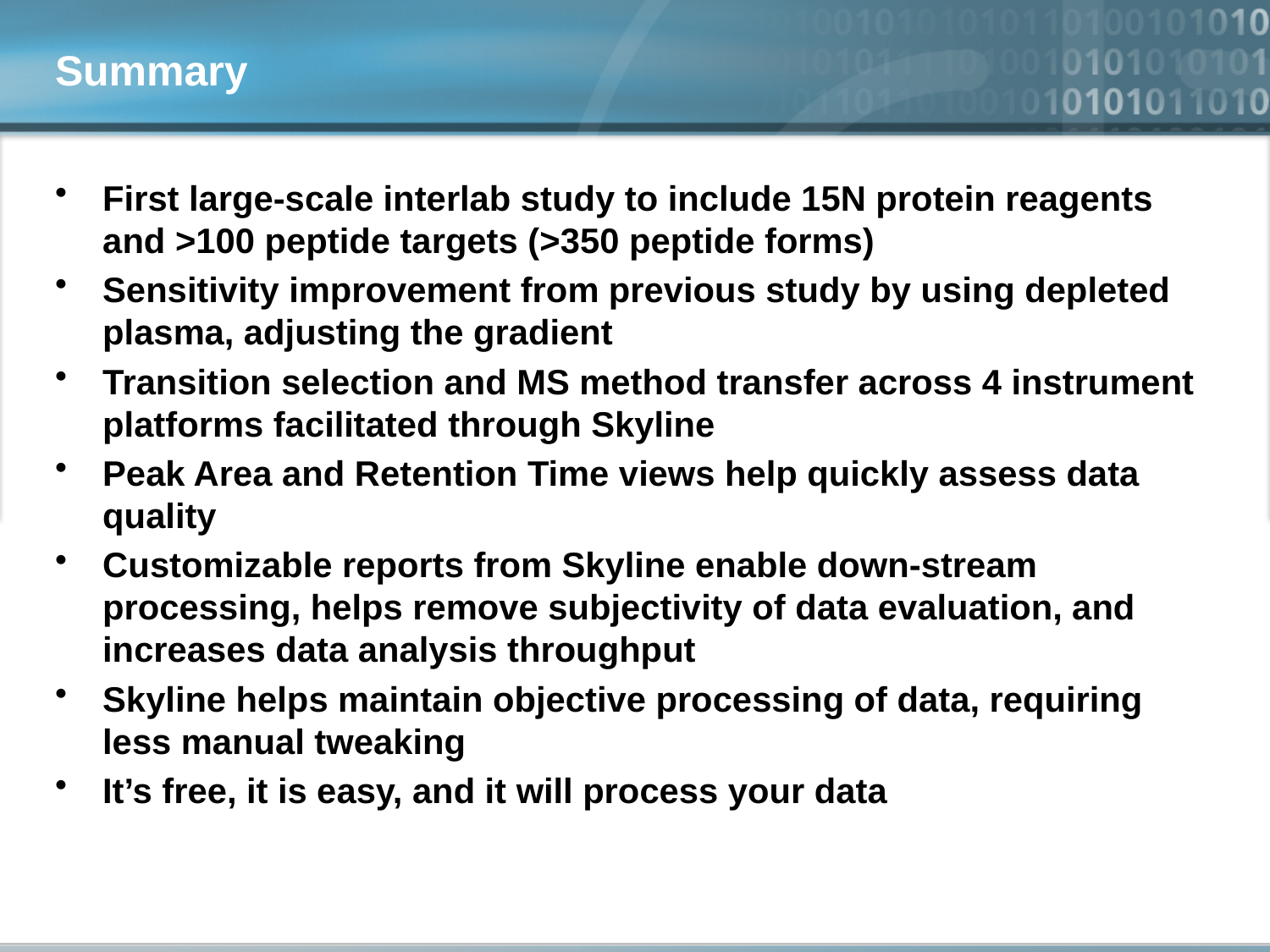

# Summary
First large-scale interlab study to include 15N protein reagents and >100 peptide targets (>350 peptide forms)
Sensitivity improvement from previous study by using depleted plasma, adjusting the gradient
Transition selection and MS method transfer across 4 instrument platforms facilitated through Skyline
Peak Area and Retention Time views help quickly assess data quality
Customizable reports from Skyline enable down-stream processing, helps remove subjectivity of data evaluation, and increases data analysis throughput
Skyline helps maintain objective processing of data, requiring less manual tweaking
It’s free, it is easy, and it will process your data